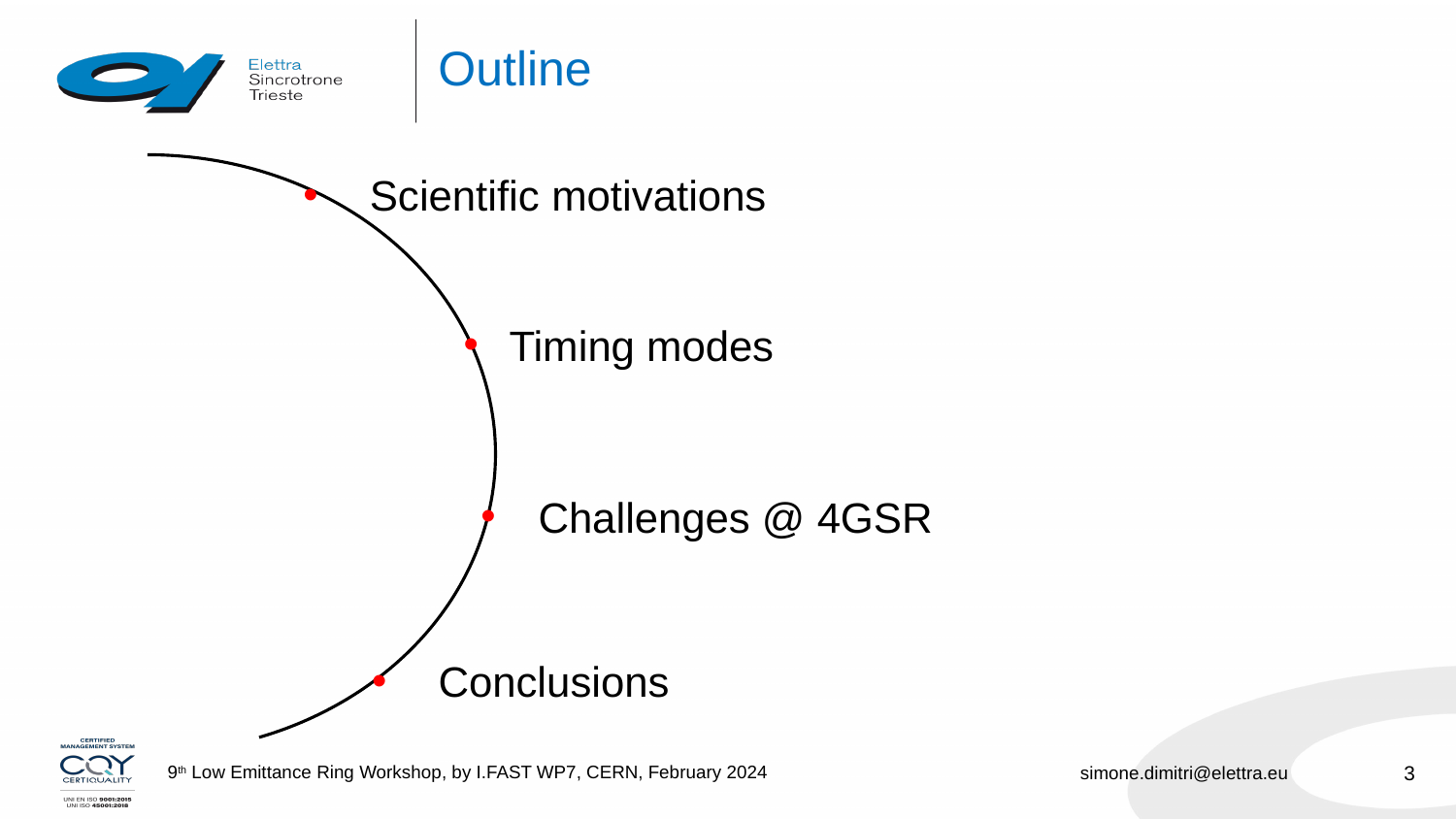

# Outline

 Scientific motivations
Timing modes
 Challenges @ 4GSR
 Conclusions
3